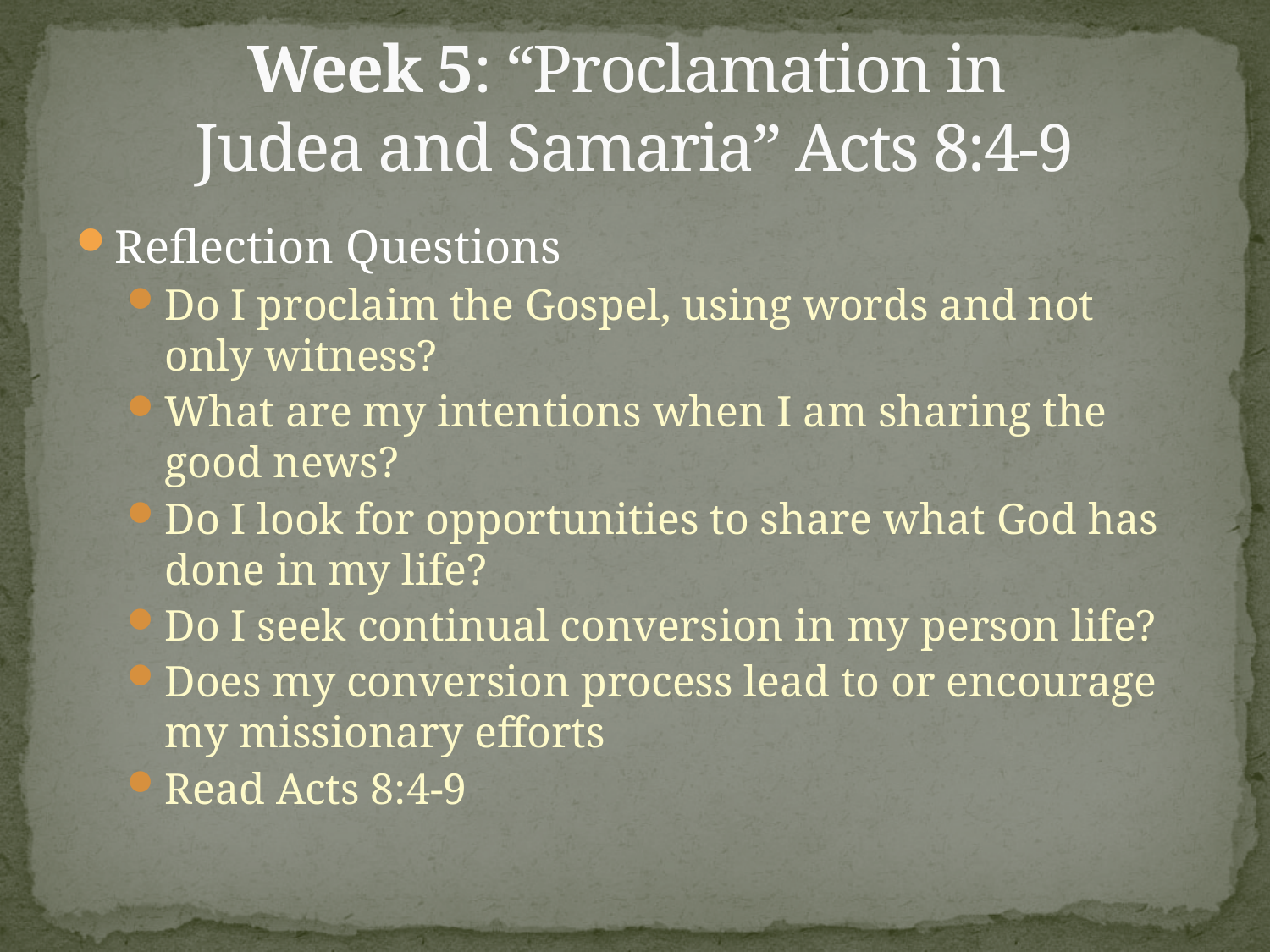

# Week 5: “Proclamation in Judea and Samaria” Acts 8:4-9
Reflection Questions
Do I proclaim the Gospel, using words and not only witness?
What are my intentions when I am sharing the good news?
Do I look for opportunities to share what God has done in my life?
Do I seek continual conversion in my person life?
Does my conversion process lead to or encourage my missionary efforts
Read Acts 8:4-9